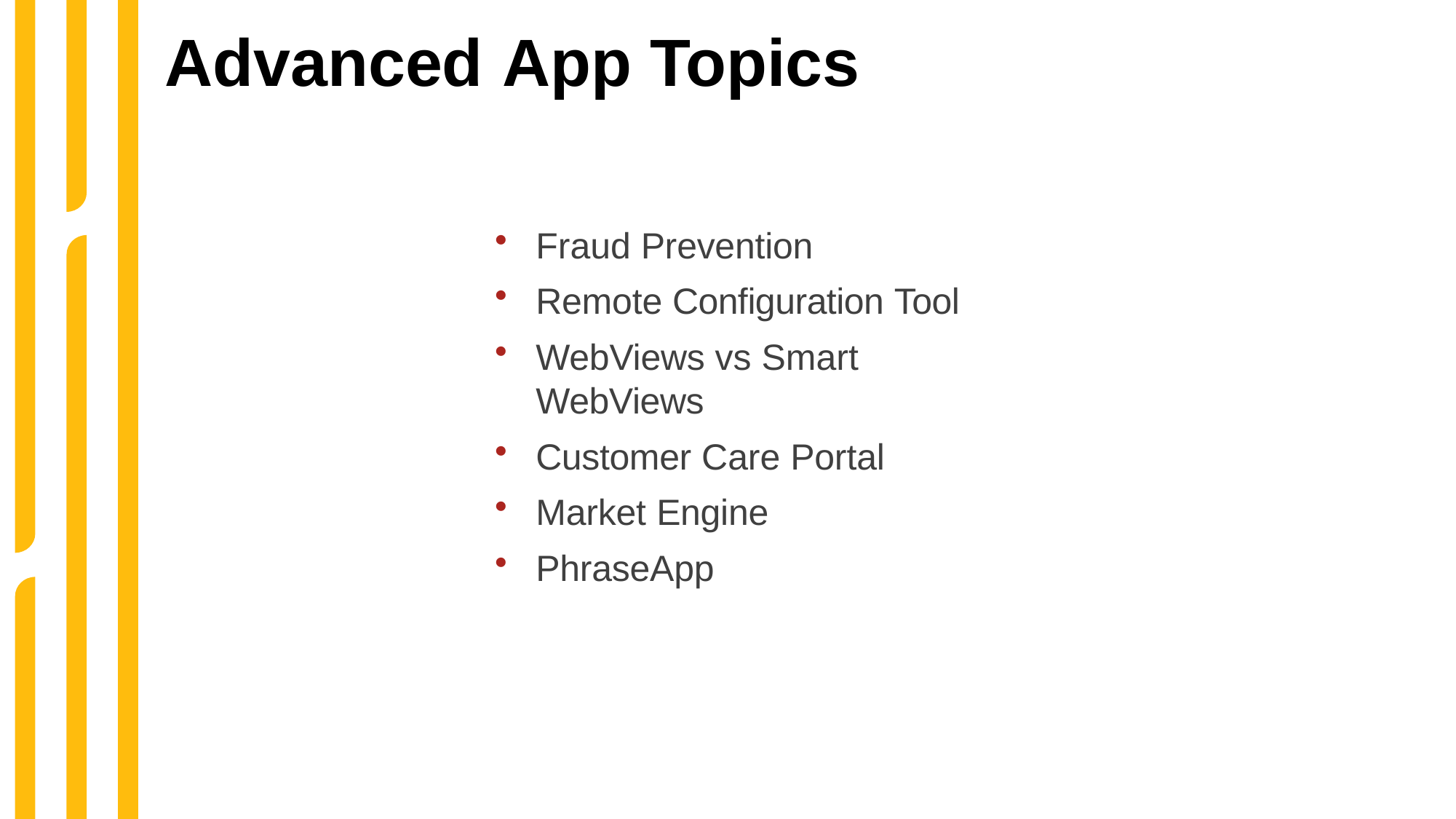

Advanced App Topics
Fraud Prevention
Remote Configuration Tool
WebViews vs Smart WebViews
Customer Care Portal
Market Engine
PhraseApp